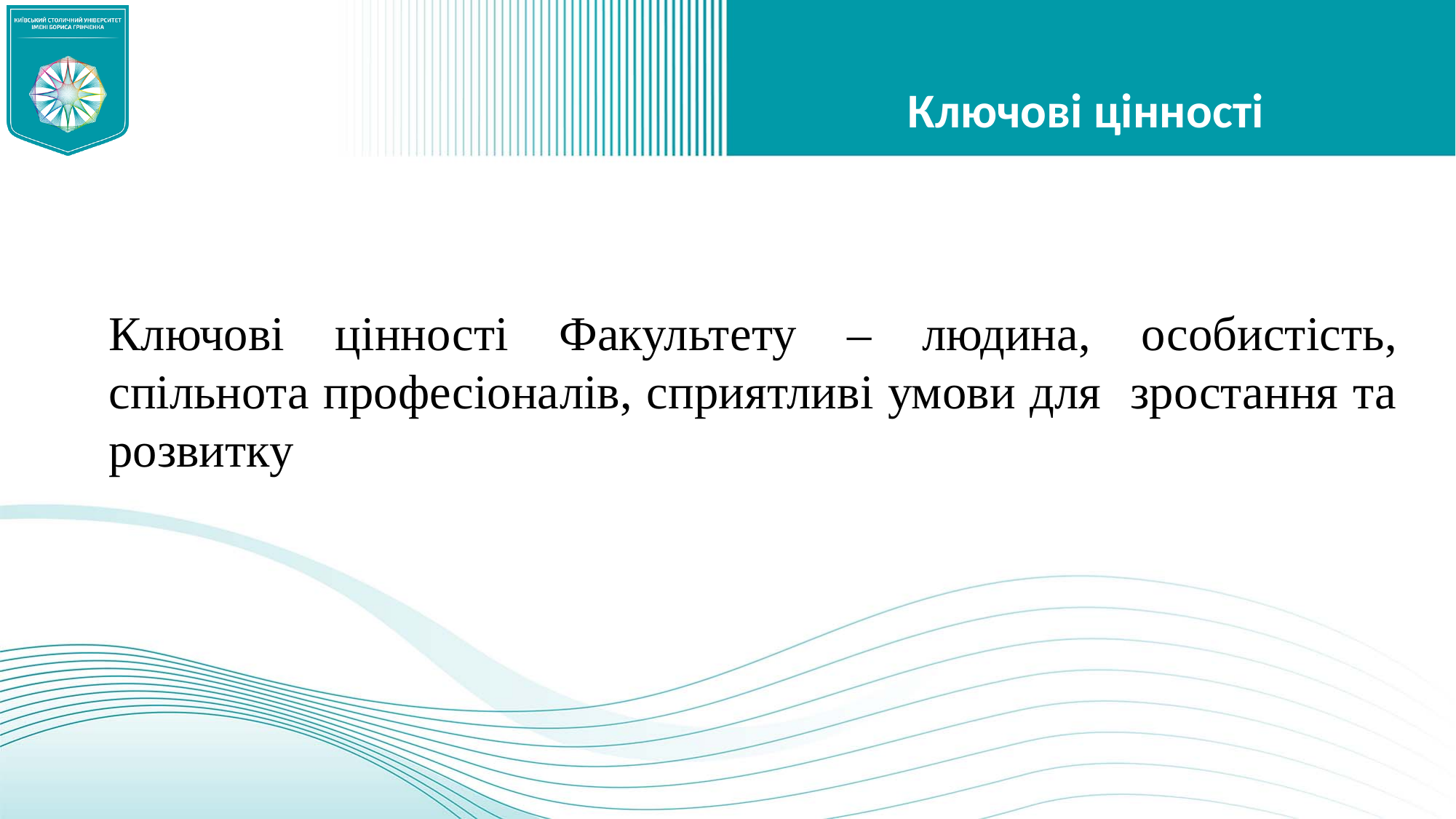

# Ключові цінності
Ключові цінності Факультету – людина, особистість, спільнота професіоналів, сприятливі умови для  зростання та розвитку